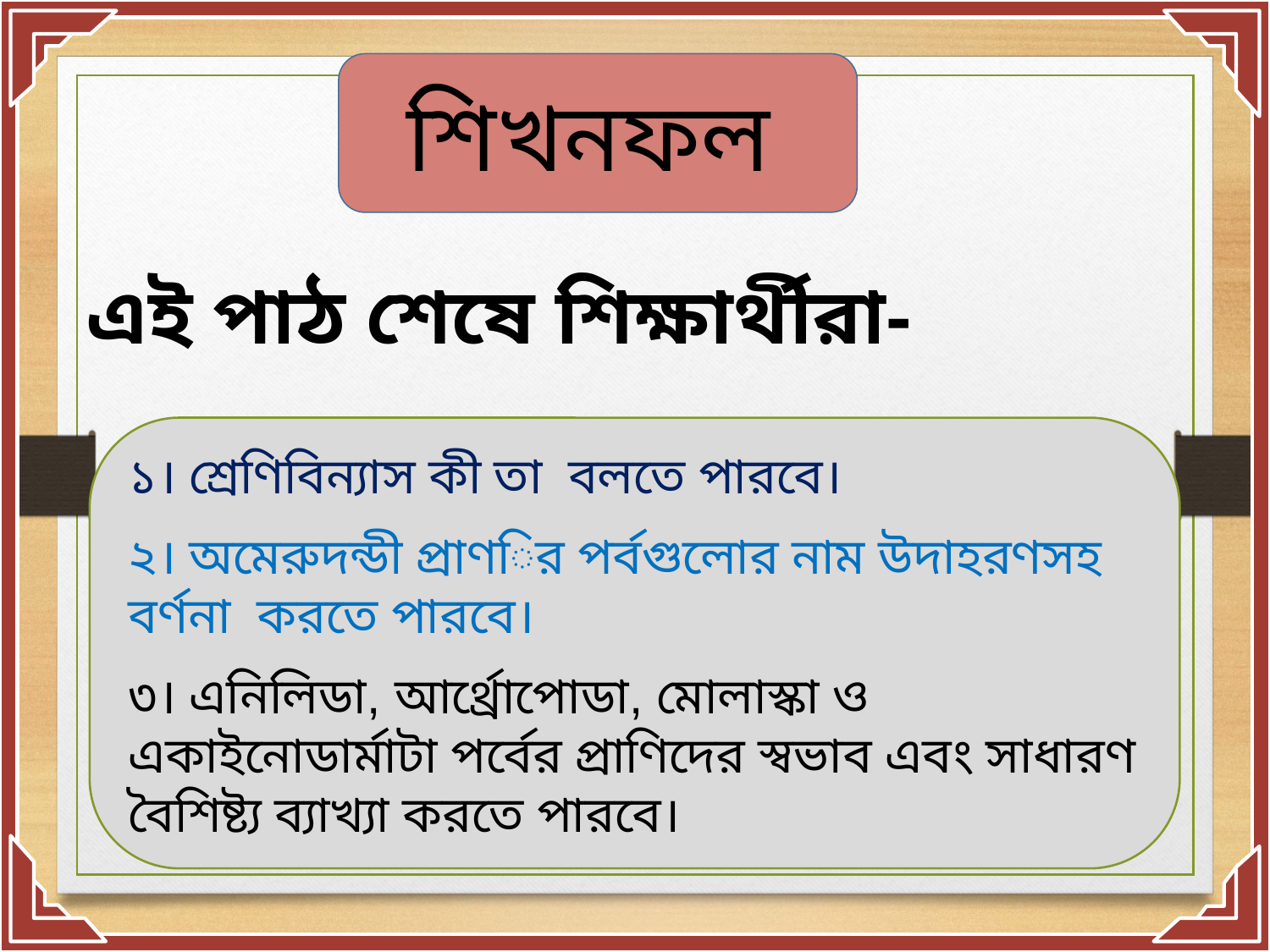

শিখনফল
এই পাঠ শেষে শিক্ষার্থীরা-
১। শ্রেণিবিন্যাস কী তা  বলতে পারবে।

২। অমেরুদন্ডী প্রাণির পর্বগুলোর নাম উদাহরণসহ বর্ণনা  করতে পারবে।

৩। এনিলিডা, আর্থ্রোপোডা, মোলাস্কা ও একাইনোডার্মাটা পর্বের প্রাণিদের স্বভাব এবং সাধারণ বৈশিষ্ট্য ব্যাখ্যা করতে পারবে।